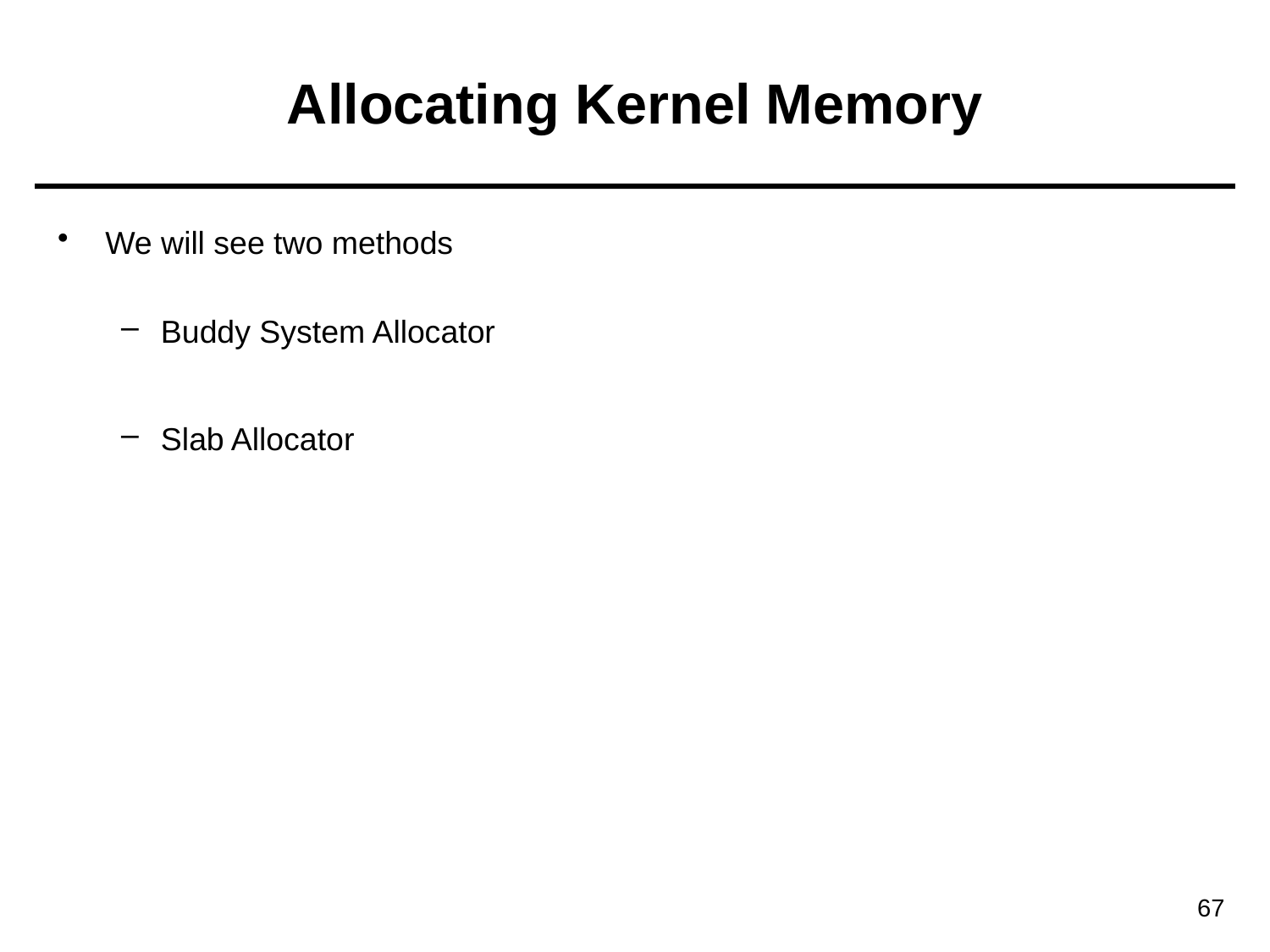

# Allocating Kernel Memory
We will see two methods

Buddy System Allocator

Slab Allocator
67